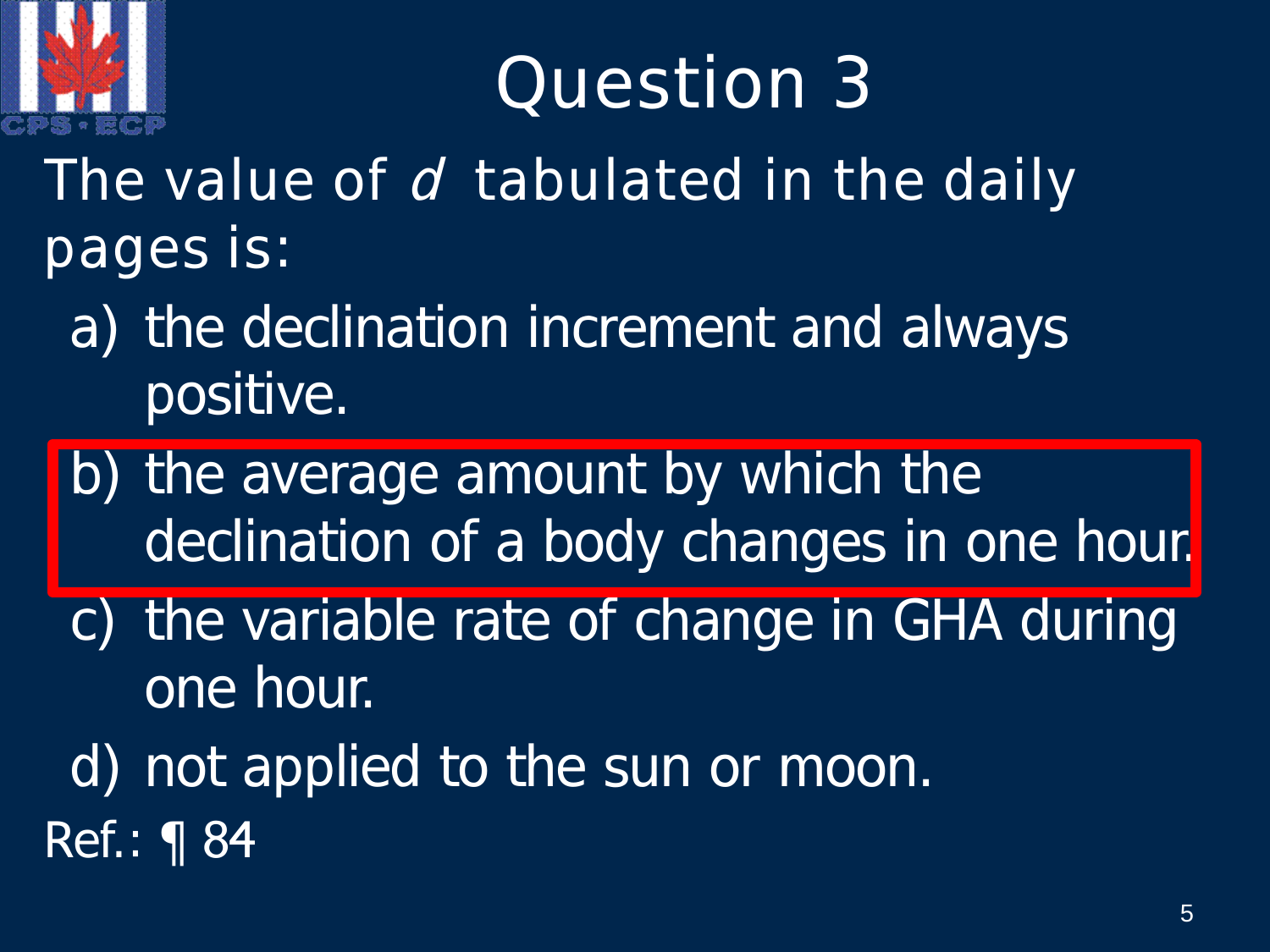

# Question 3
The value of d  tabulated in the daily pages is:
a)	the declination increment and always positive.
b)	the average amount by which the declination of a body changes in one hour.
c)	the variable rate of change in GHA during one hour.
d)	not applied to the sun or moon.
Ref.: ¶ 84

5